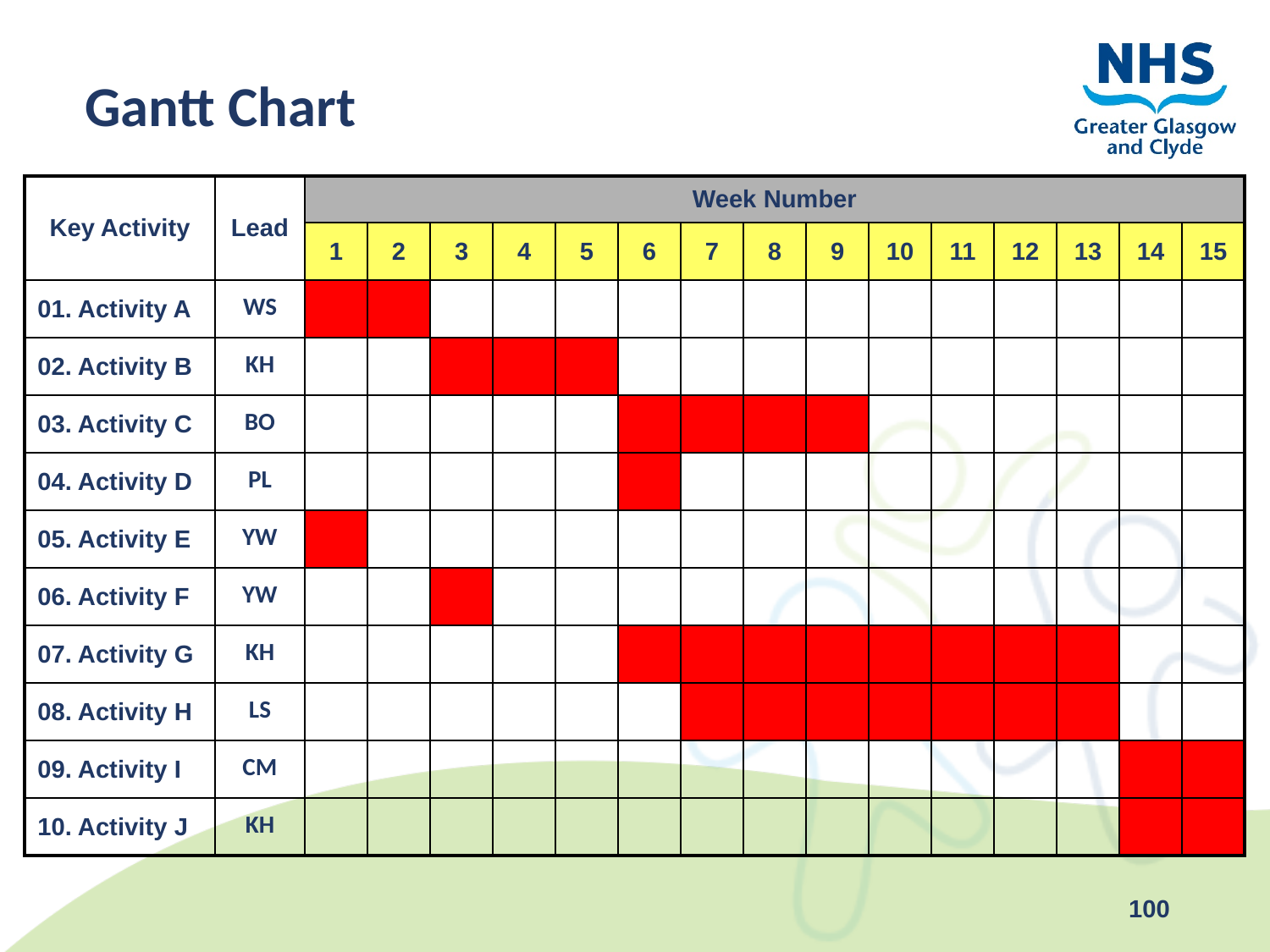

# Gantt Chart
| Key Activity | Lead | Week Number |  |  |  |  |  |  |  |  |  |  |  |  |  |  |
| --- | --- | --- | --- | --- | --- | --- | --- | --- | --- | --- | --- | --- | --- | --- | --- | --- |
|  |  | 1 | 2 | 3 | 4 | 5 | 6 | 7 | 8 | 9 | 10 | 11 | 12 | 13 | 14 | 15 |
| 01. Activity A | WS |  |  |  |  |  |  |  |  |  |  |  |  |  |  |  |
| 02. Activity B | KH |  |  |  |  |  |  |  |  |  |  |  |  |  |  |  |
| 03. Activity C | BO |  |  |  |  |  |  |  |  |  |  |  |  |  |  |  |
| 04. Activity D | PL |  |  |  |  |  |  |  |  |  |  |  |  |  |  |  |
| 05. Activity E | YW |  |  |  |  |  |  |  |  |  |  |  |  |  |  |  |
| 06. Activity F | YW |  |  |  |  |  |  |  |  |  |  |  |  |  |  |  |
| 07. Activity G | KH |  |  |  |  |  |  |  |  |  |  |  |  |  |  |  |
| 08. Activity H | LS |  |  |  |  |  |  |  |  |  |  |  |  |  |  |  |
| 09. Activity I | CM |  |  |  |  |  |  |  |  |  |  |  |  |  |  |  |
| 10. Activity J | KH |  |  |  |  |  |  |  |  |  |  |  |  |  |  |  |
100